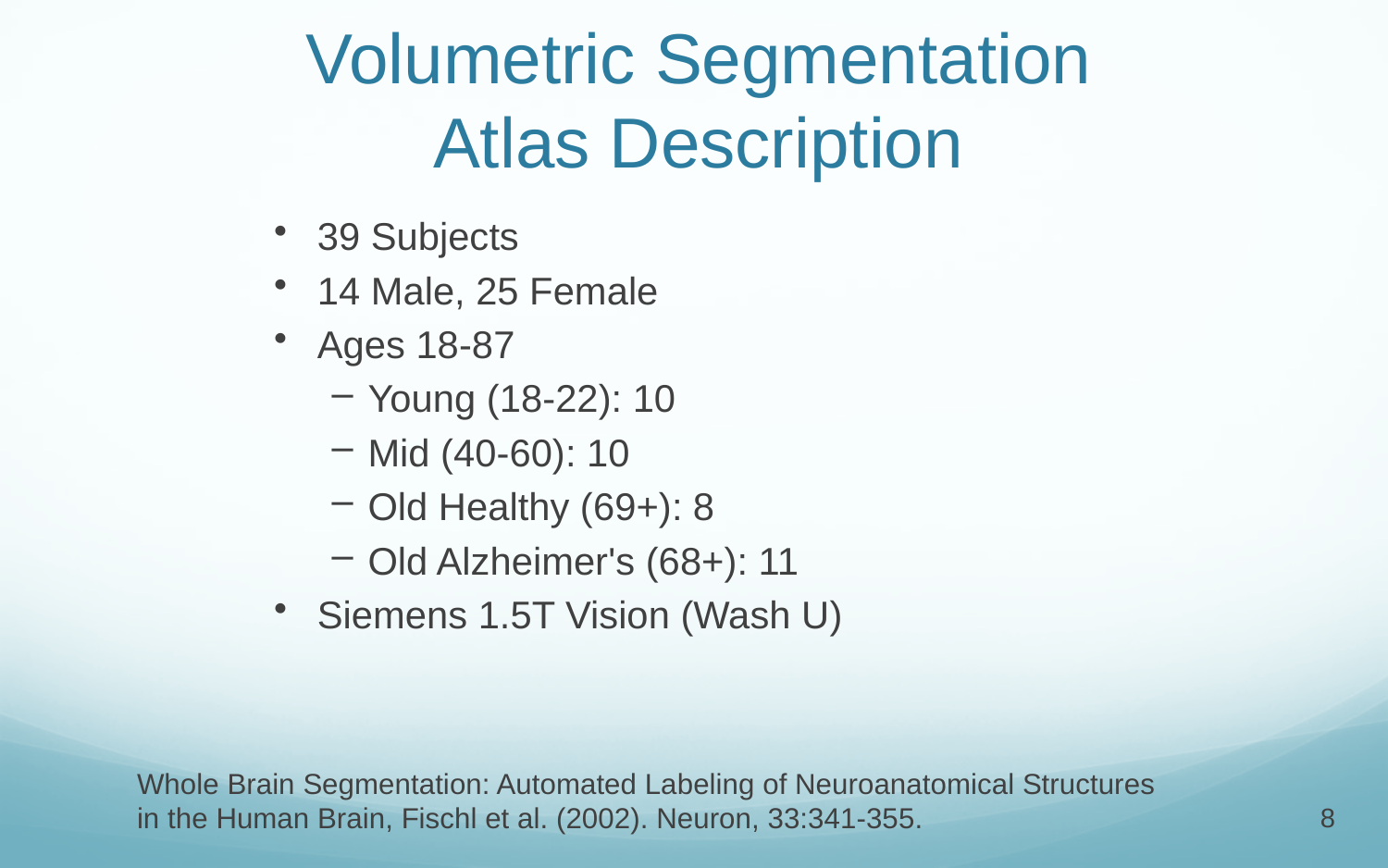

# Volumetric Segmentation Atlas Description
39 Subjects
14 Male, 25 Female
Ages 18-87
Young (18-22): 10
Mid (40-60): 10
Old Healthy (69+): 8
Old Alzheimer's (68+): 11
Siemens 1.5T Vision (Wash U)
Whole Brain Segmentation: Automated Labeling of Neuroanatomical Structures in the Human Brain, Fischl et al. (2002). Neuron, 33:341-355.
8